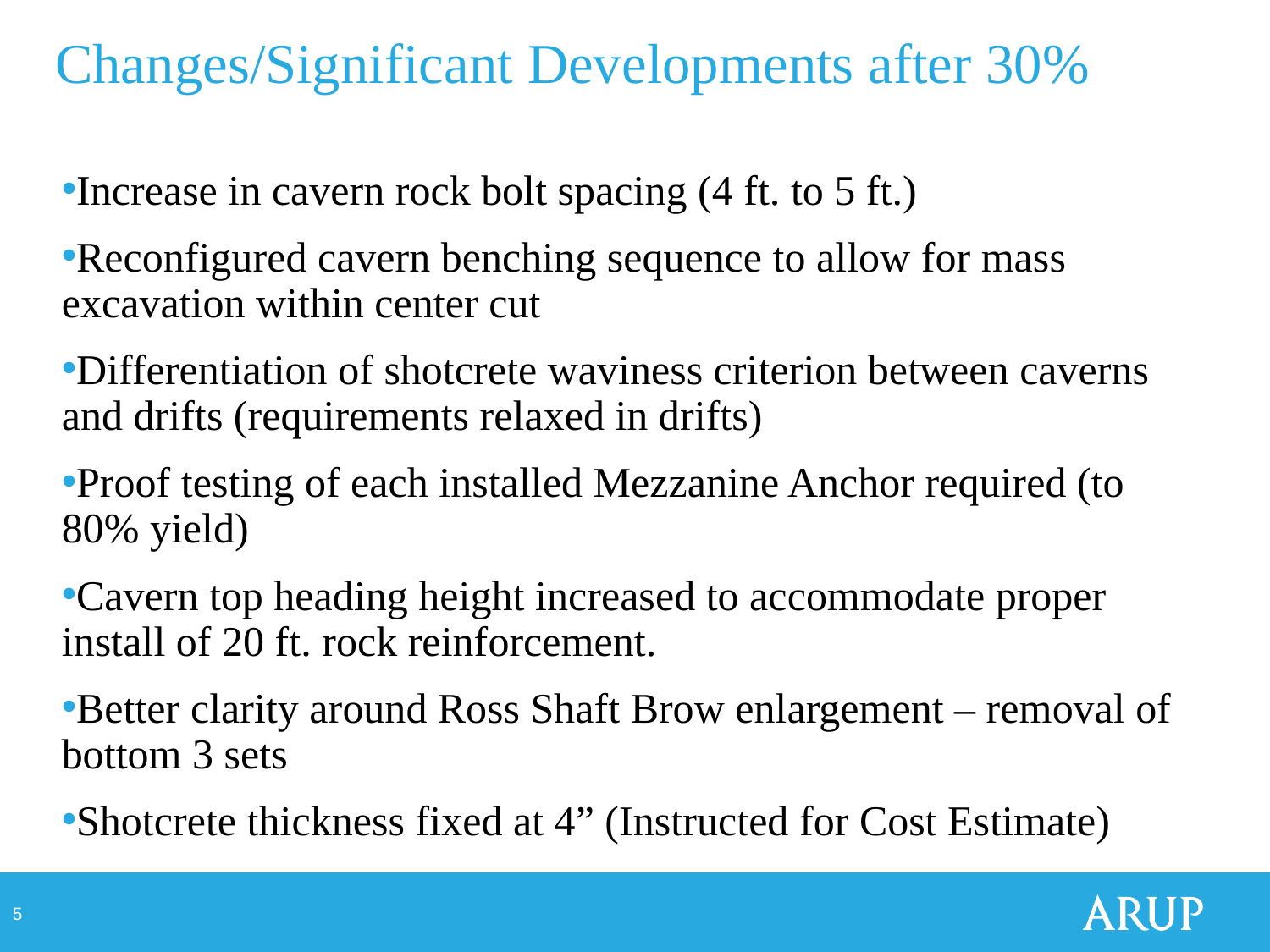

# Changes/Significant Developments after 30%
Increase in cavern rock bolt spacing (4 ft. to 5 ft.)
Reconfigured cavern benching sequence to allow for mass excavation within center cut
Differentiation of shotcrete waviness criterion between caverns and drifts (requirements relaxed in drifts)
Proof testing of each installed Mezzanine Anchor required (to 80% yield)
Cavern top heading height increased to accommodate proper install of 20 ft. rock reinforcement.
Better clarity around Ross Shaft Brow enlargement – removal of bottom 3 sets
Shotcrete thickness fixed at 4” (Instructed for Cost Estimate)